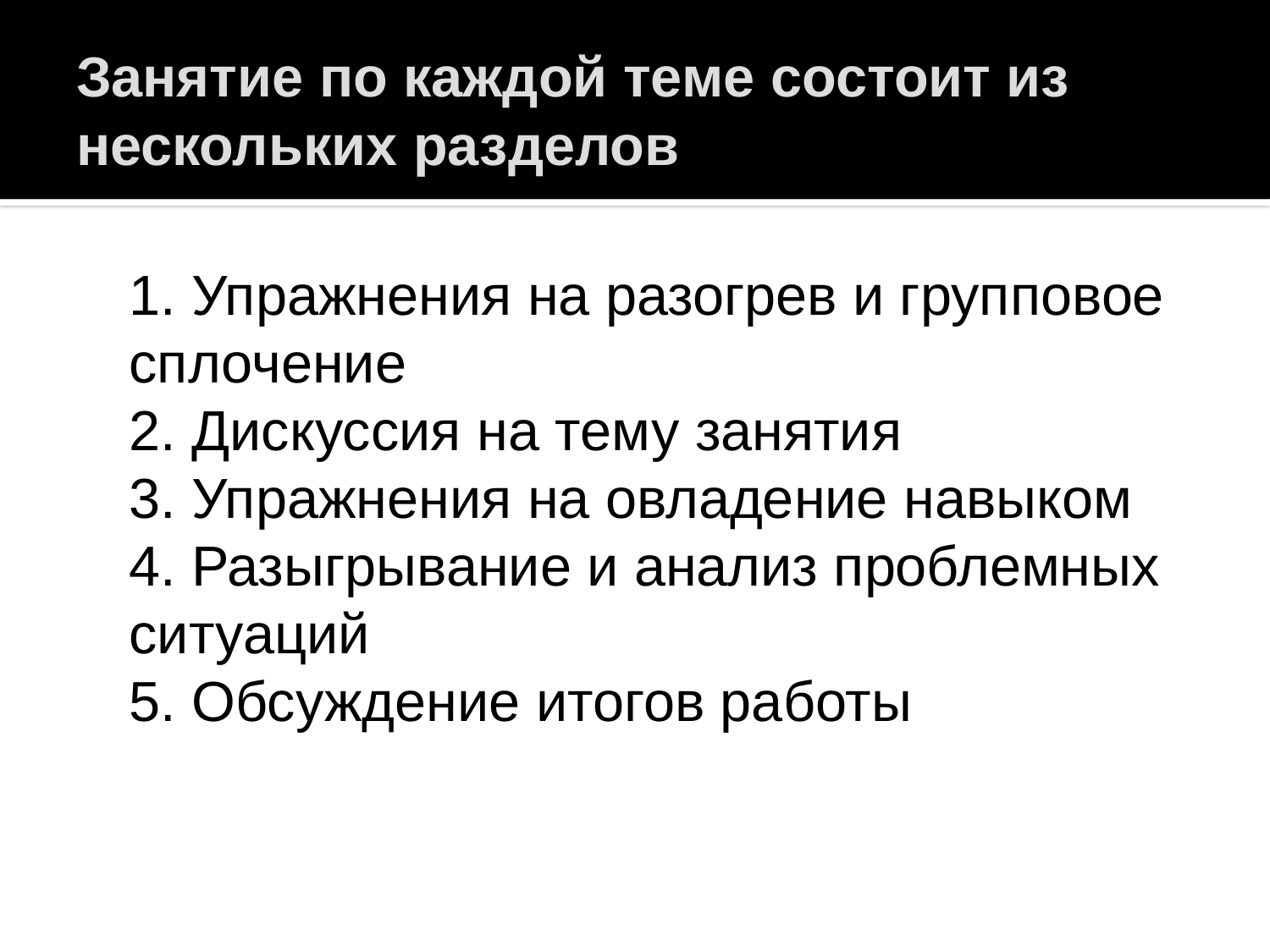

# Занятие по каждой теме состоит из нескольких разделов
1. Упражнения на разогрев и групповое сплочение
2. Дискуссия на тему занятия
3. Упражнения на овладение навыком
4. Разыгрывание и анализ проблемных ситуаций
5. Обсуждение итогов работы